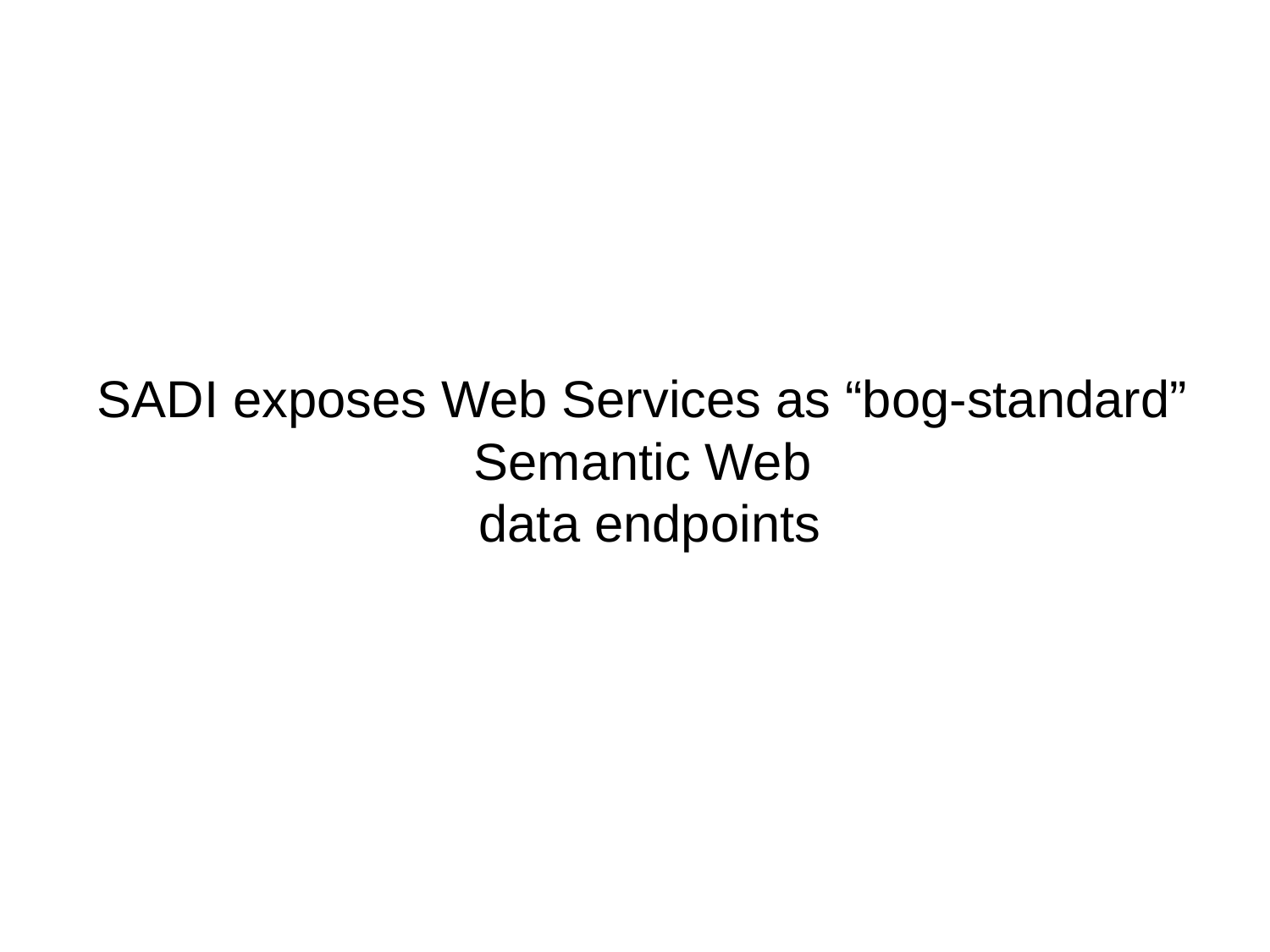

# SADI exposes Web Services as “bog-standard” Semantic Web data endpoints